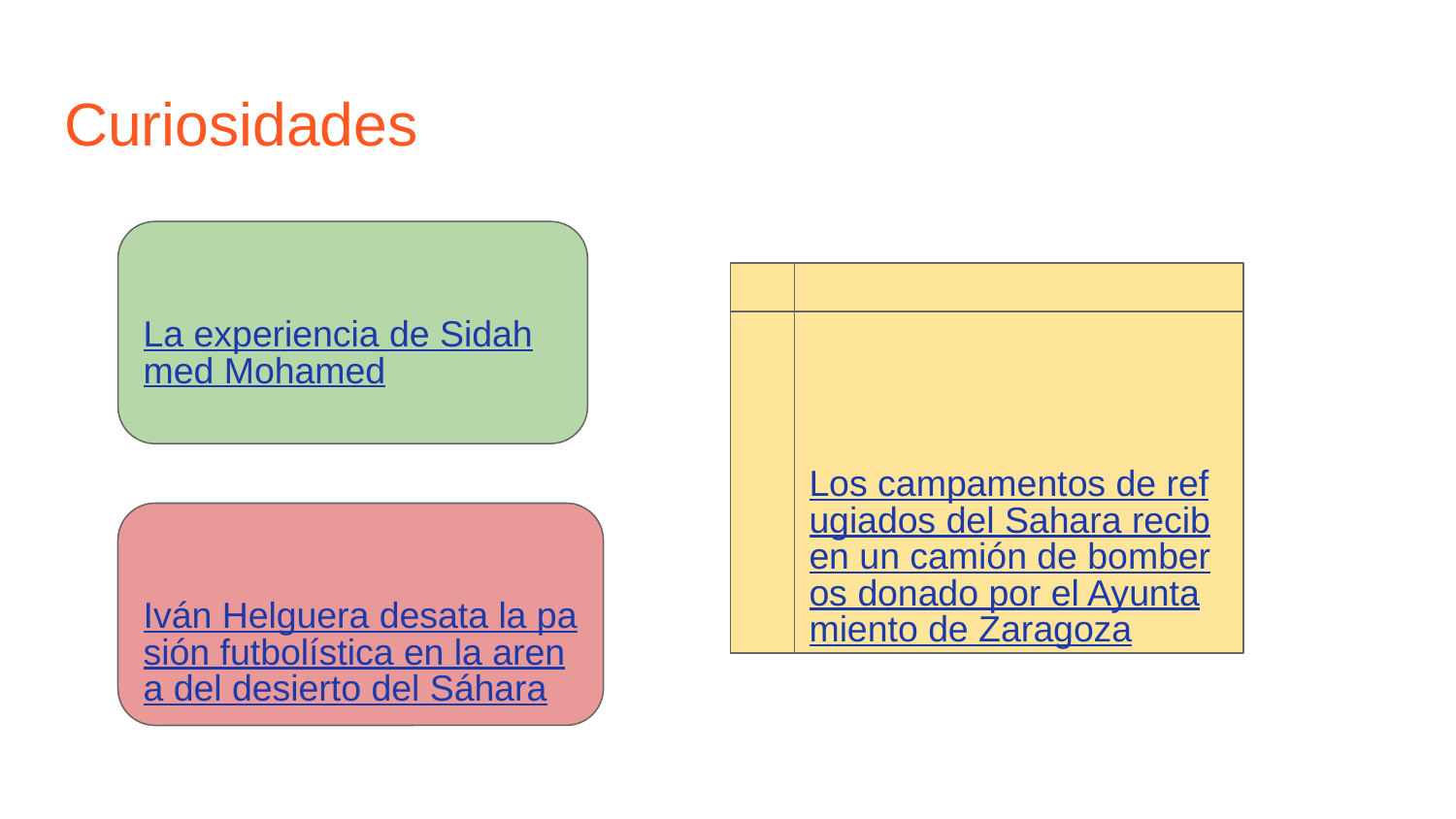

# Curiosidades
La experiencia de Sidahmed Mohamed
Los campamentos de refugiados del Sahara reciben un camión de bomberos donado por el Ayuntamiento de Zaragoza
Iván Helguera desata la pasión futbolística en la arena del desierto del Sáhara